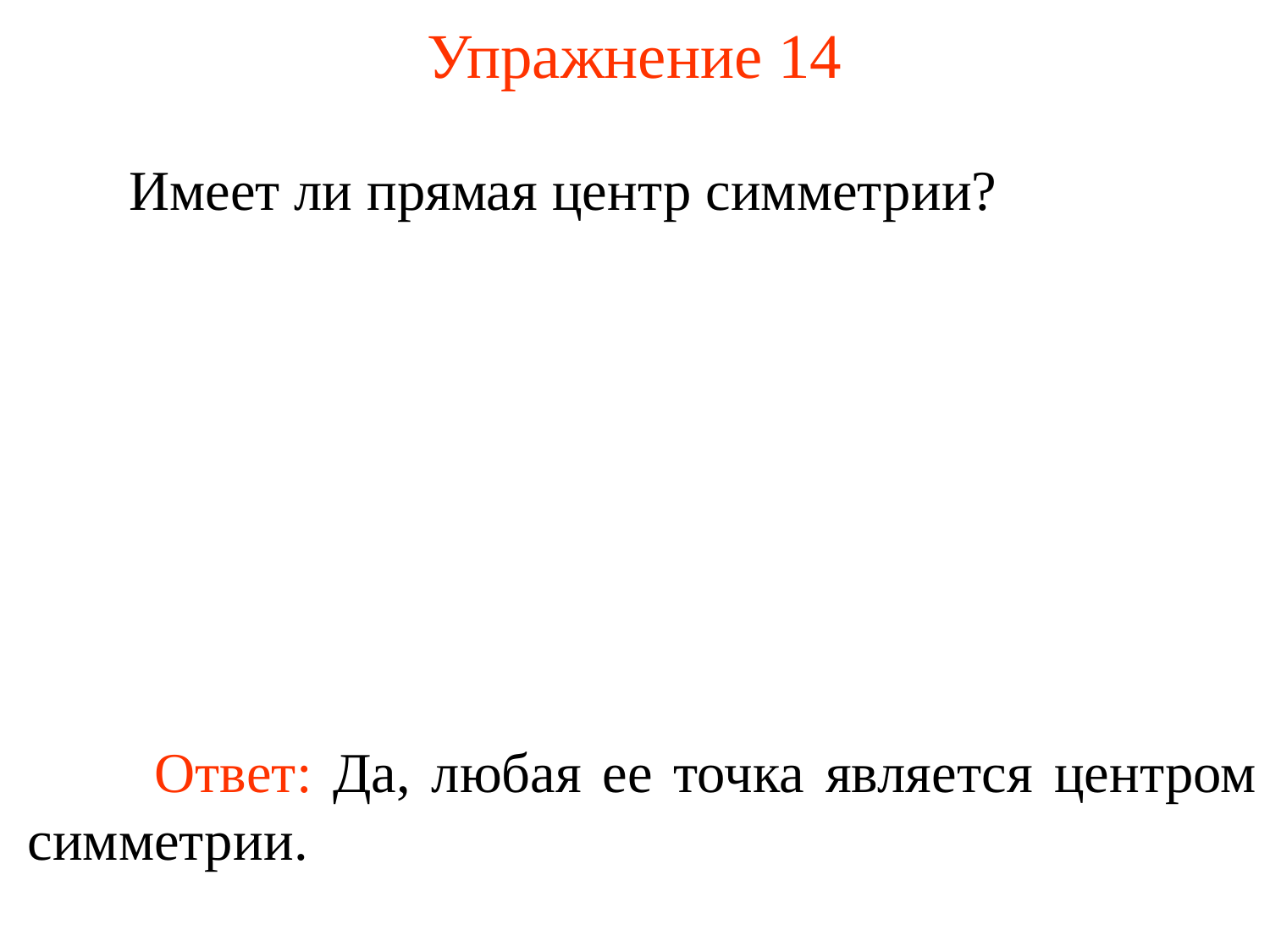

# Упражнение 14
Имеет ли прямая центр симметрии?
	Ответ: Да, любая ее точка является центром симметрии.